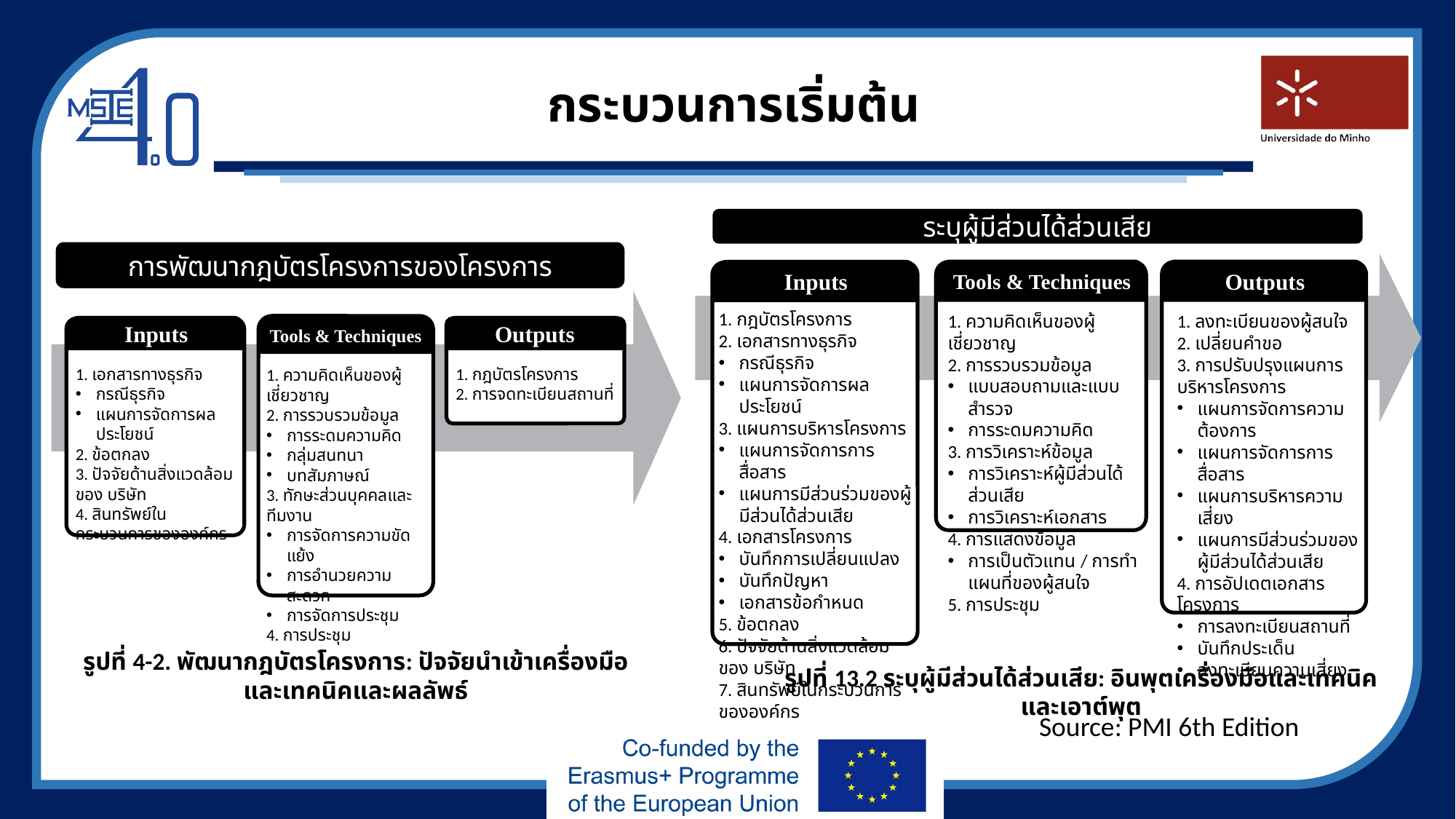

# กระบวนการเริ่มต้น
ระบุผู้มีส่วนได้ส่วนเสีย
การพัฒนากฎบัตรโครงการของโครงการ

Tools & Techniques
Outputs
Inputs

1. กฎบัตรโครงการ
2. เอกสารทางธุรกิจ
กรณีธุรกิจ
แผนการจัดการผลประโยชน์
3. แผนการบริหารโครงการ
แผนการจัดการการสื่อสาร
แผนการมีส่วนร่วมของผู้มีส่วนได้ส่วนเสีย
4. เอกสารโครงการ
บันทึกการเปลี่ยนแปลง
บันทึกปัญหา
เอกสารข้อกำหนด
5. ข้อตกลง
6. ปัจจัยด้านสิ่งแวดล้อมของ บริษัท
7. สินทรัพย์ในกระบวนการขององค์กร
1. ความคิดเห็นของผู้เชี่ยวชาญ
2. การรวบรวมข้อมูล
แบบสอบถามและแบบสำรวจ
การระดมความคิด
3. การวิเคราะห์ข้อมูล
การวิเคราะห์ผู้มีส่วนได้ส่วนเสีย
การวิเคราะห์เอกสาร
4. การแสดงข้อมูล
การเป็นตัวแทน / การทำแผนที่ของผู้สนใจ
5. การประชุม
1. ลงทะเบียนของผู้สนใจ
2. เปลี่ยนคำขอ
3. การปรับปรุงแผนการบริหารโครงการ
แผนการจัดการความต้องการ
แผนการจัดการการสื่อสาร
แผนการบริหารความเสี่ยง
แผนการมีส่วนร่วมของผู้มีส่วนได้ส่วนเสีย
4. การอัปเดตเอกสารโครงการ
การลงทะเบียนสถานที่
บันทึกประเด็น
ลงทะเบียนความเสี่ยง
Inputs
Tools & Techniques
Outputs

1. เอกสารทางธุรกิจ
กรณีธุรกิจ
แผนการจัดการผลประโยชน์
2. ข้อตกลง
3. ปัจจัยด้านสิ่งแวดล้อมของ บริษัท
4. สินทรัพย์ในกระบวนการขององค์กร
1. กฎบัตรโครงการ
2. การจดทะเบียนสถานที่
1. ความคิดเห็นของผู้เชี่ยวชาญ
2. การรวบรวมข้อมูล
การระดมความคิด
กลุ่มสนทนา
บทสัมภาษณ์
3. ทักษะส่วนบุคคลและทีมงาน
การจัดการความขัดแย้ง
การอำนวยความสะดวก
การจัดการประชุม
4. การประชุม
รูปที่ 4-2. พัฒนากฎบัตรโครงการ: ปัจจัยนำเข้าเครื่องมือและเทคนิคและผลลัพธ์
รูปที่ 13.2 ระบุผู้มีส่วนได้ส่วนเสีย: อินพุตเครื่องมือและเทคนิคและเอาต์พุต
Source: PMI 6th Edition